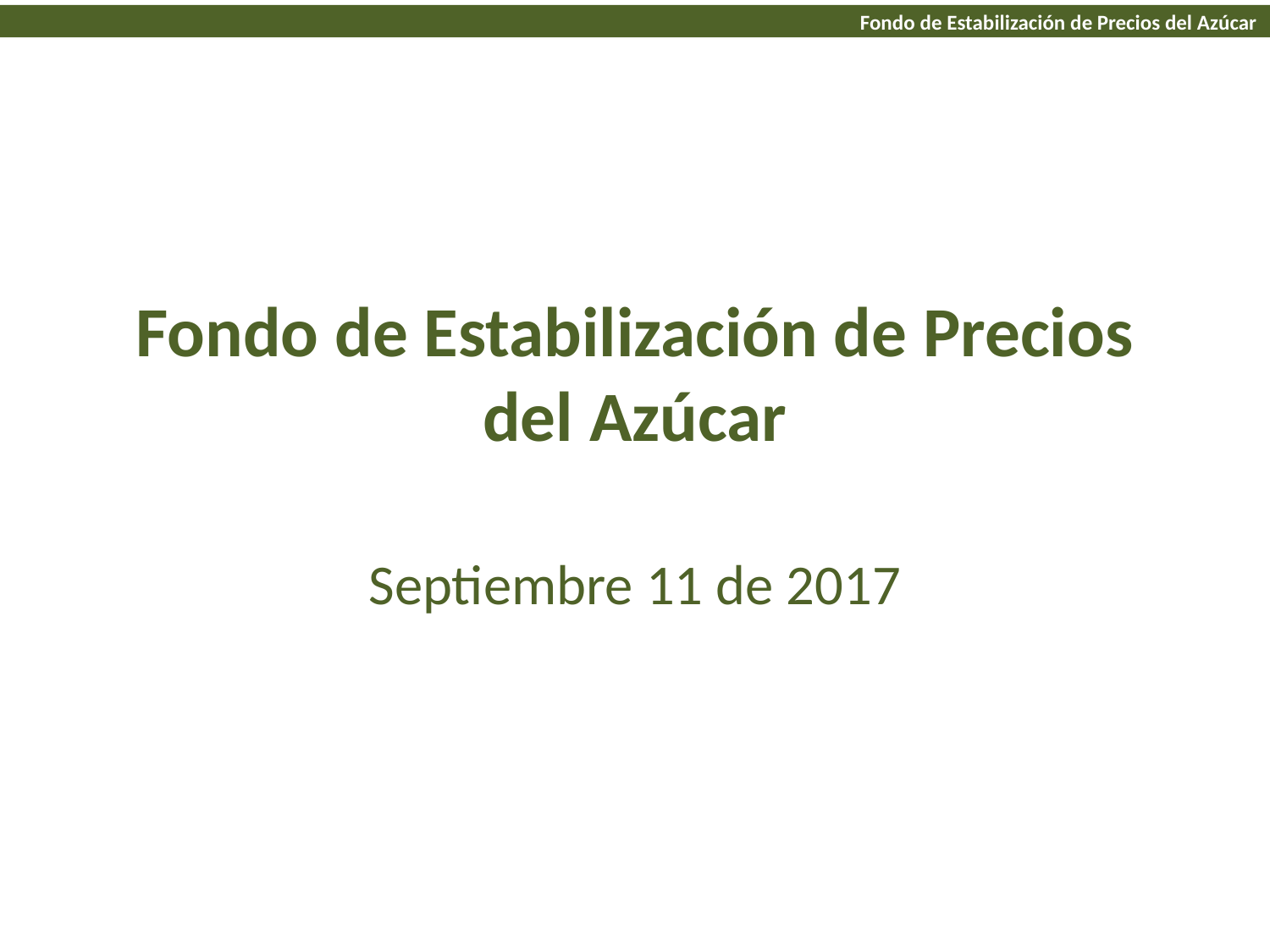

Fondo de Estabilización de Precios del Azúcar
# Fondo de Estabilización de Precios del Azúcar Septiembre 11 de 2017